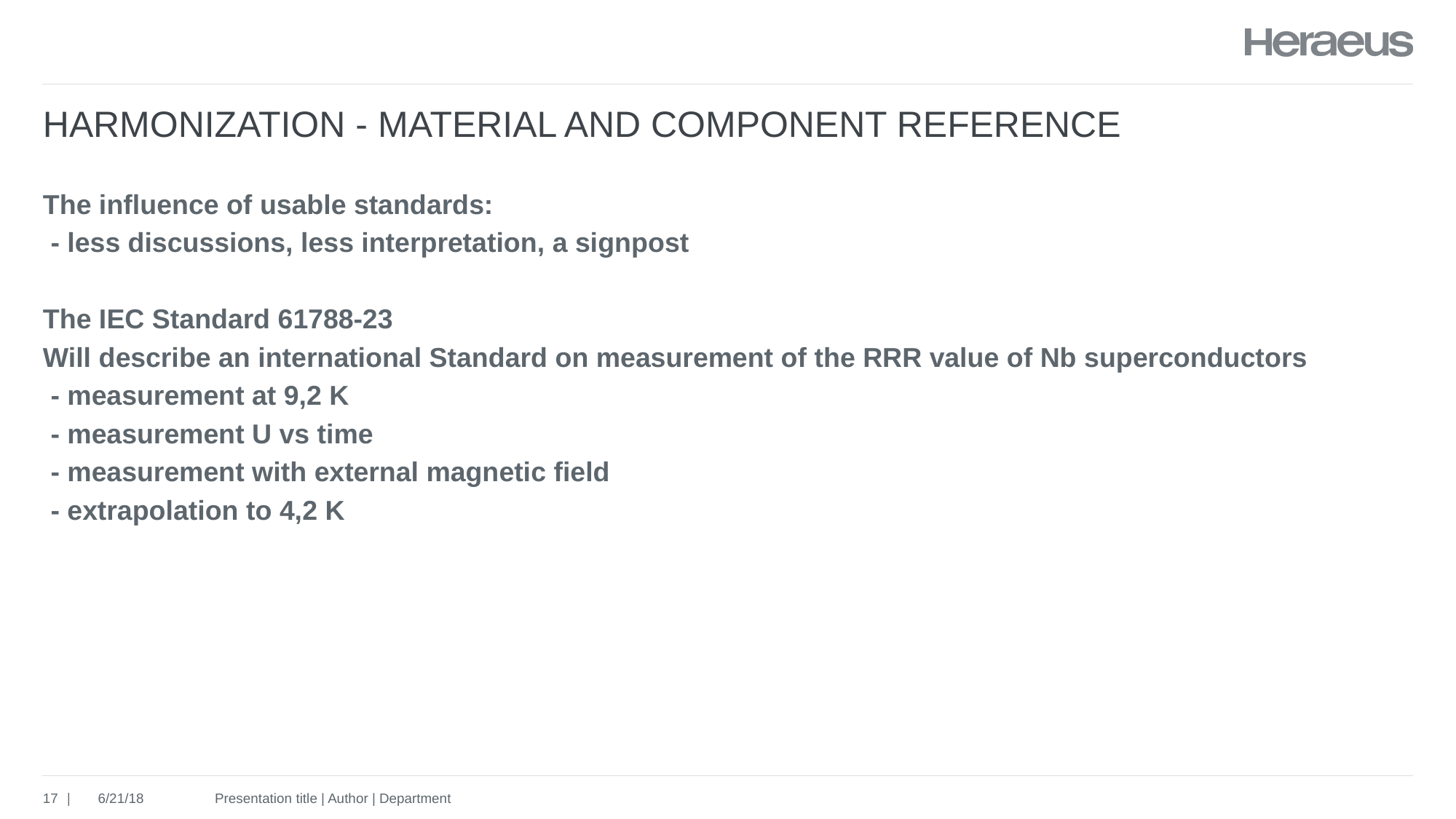

# Harmonization - Material and component reference
The influence of usable standards:
 - less discussions, less interpretation, a signpost

The IEC Standard 61788-23
Will describe an international Standard on measurement of the RRR value of Nb superconductors
 - measurement at 9,2 K
 - measurement U vs time
 - measurement with external magnetic field
 - extrapolation to 4,2 K

Presentation title | Author | Department
17
6/21/18